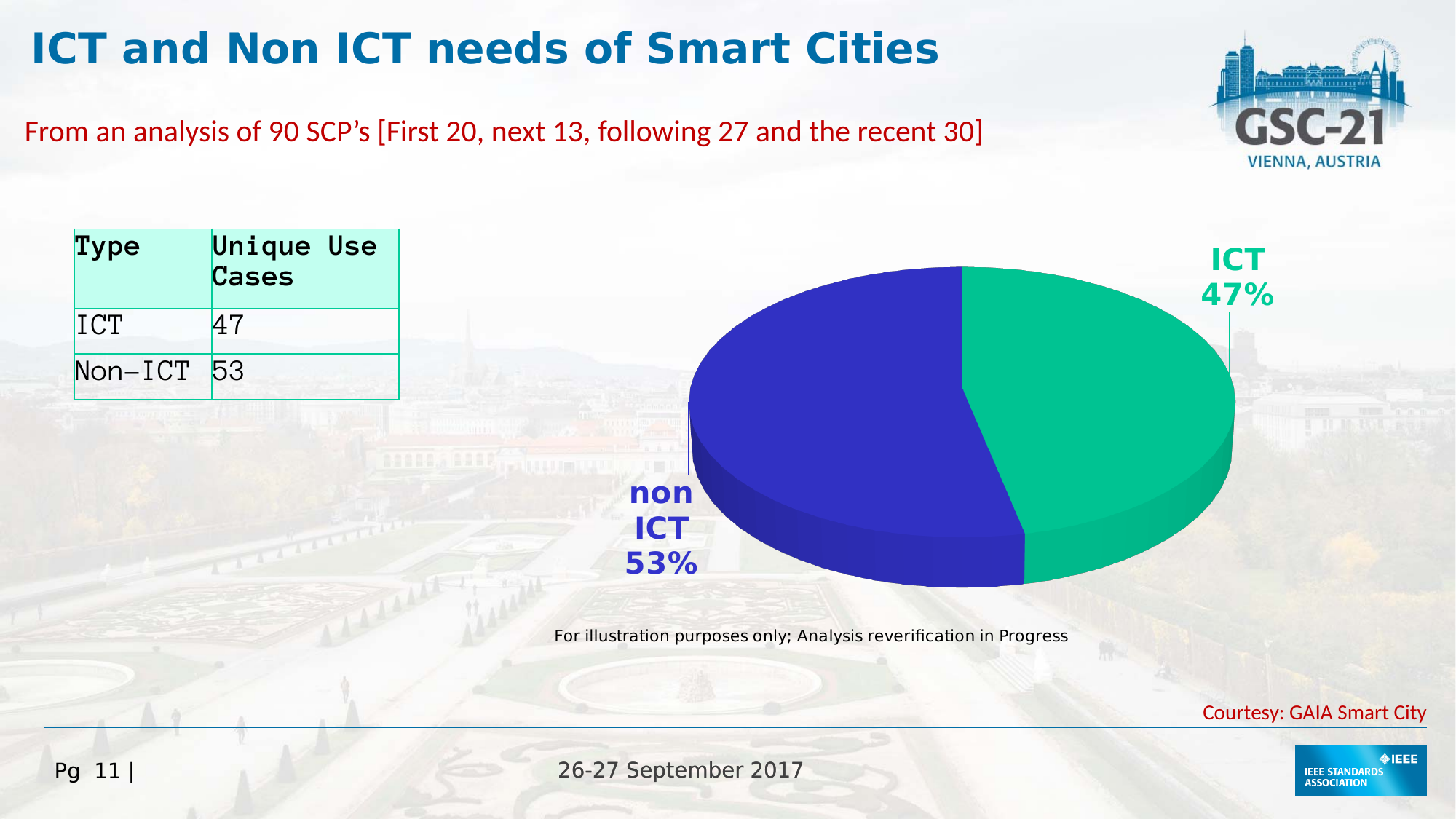

ICT and Non ICT needs of Smart Cities
 From an analysis of 90 SCP’s [First 20, next 13, following 27 and the recent 30]

[unsupported chart]

| Type | Unique Use Cases |
| --- | --- |
| ICT | 47 |
| Non-ICT | 53 |
Courtesy: GAIA Smart City
Pg  11 |